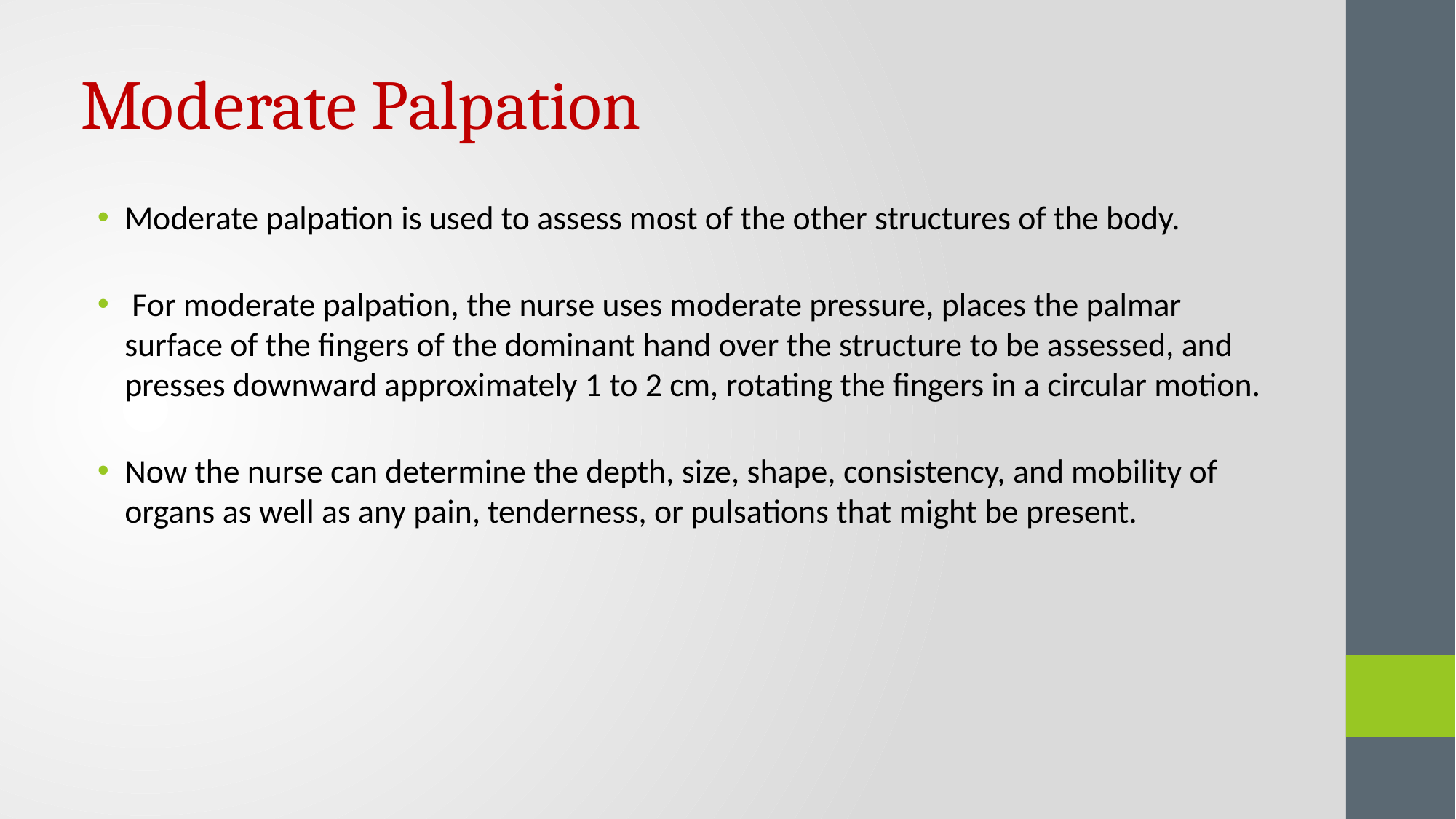

# Moderate Palpation
Moderate palpation is used to assess most of the other structures of the body.
 For moderate palpation, the nurse uses moderate pressure, places the palmar surface of the fingers of the dominant hand over the structure to be assessed, and presses downward approximately 1 to 2 cm, rotating the fingers in a circular motion.
Now the nurse can determine the depth, size, shape, consistency, and mobility of organs as well as any pain, tenderness, or pulsations that might be present.